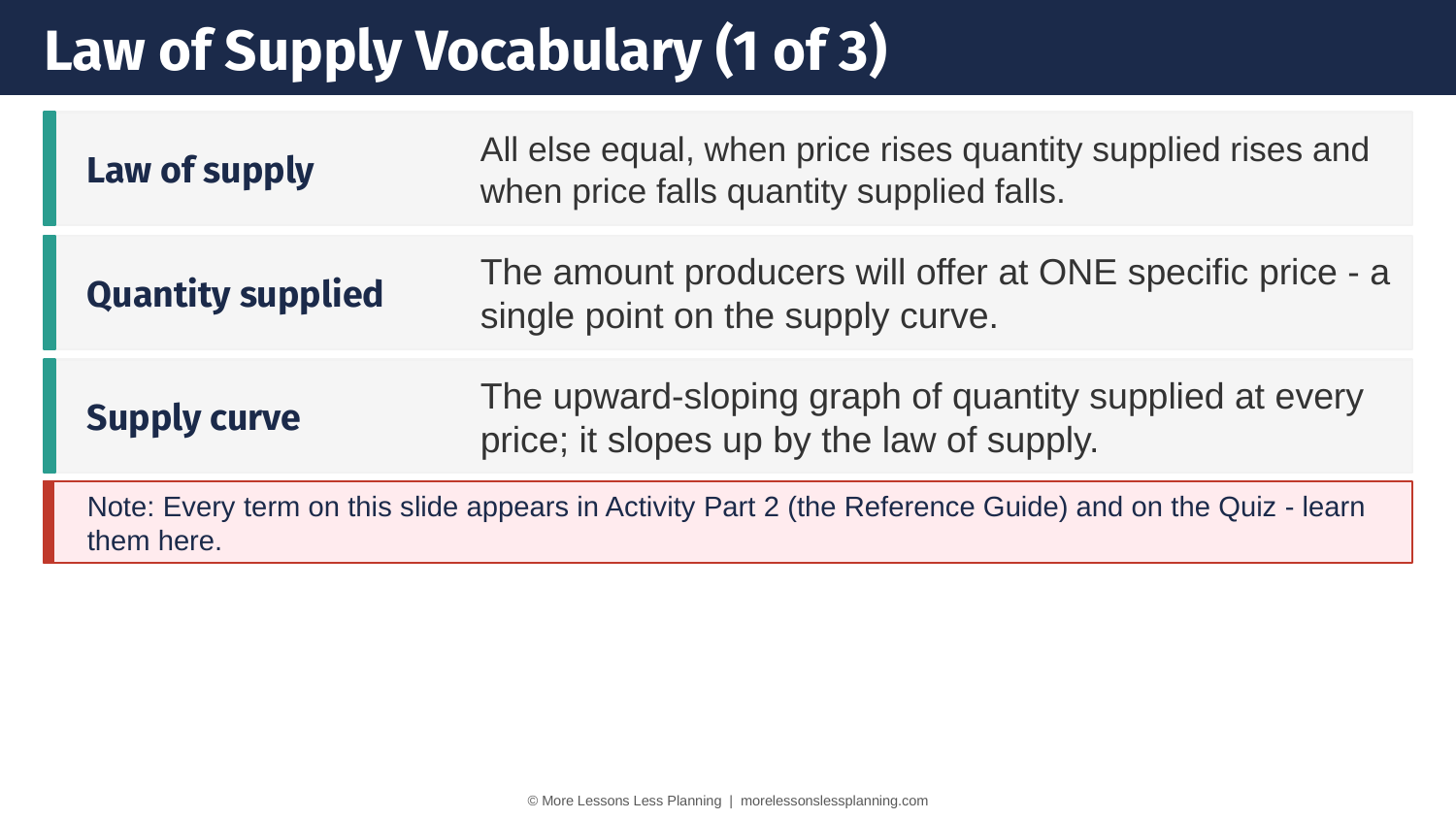

Law of Supply Vocabulary (1 of 3)

Law of supply
All else equal, when price rises quantity supplied rises and when price falls quantity supplied falls.

Quantity supplied
The amount producers will offer at ONE specific price - a single point on the supply curve.

Supply curve
The upward-sloping graph of quantity supplied at every price; it slopes up by the law of supply.

Note: Every term on this slide appears in Activity Part 2 (the Reference Guide) and on the Quiz - learn them here.
© More Lessons Less Planning  |  morelessonslessplanning.com